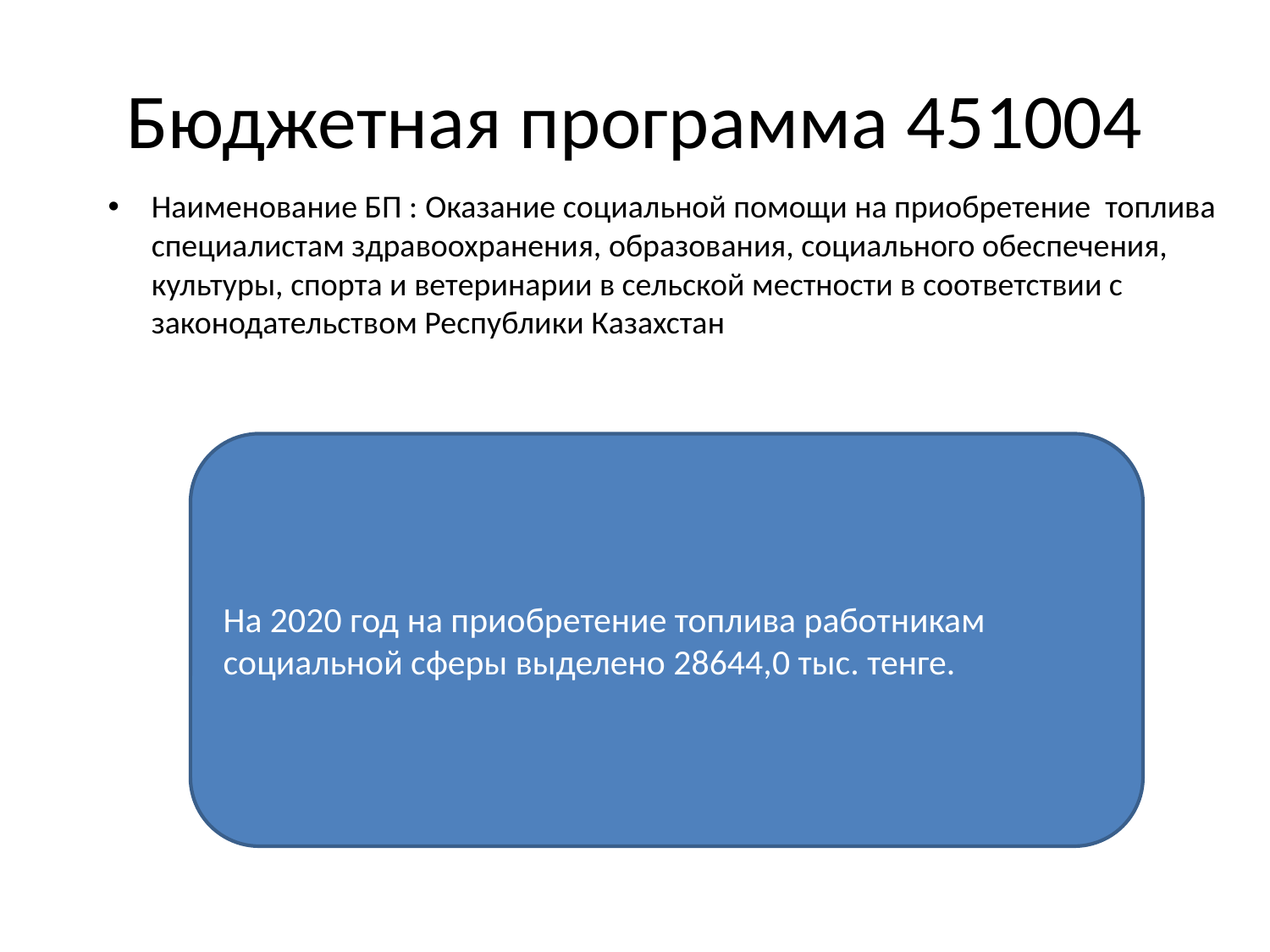

# Бюджетная программа 451004
Наименование БП : Оказание социальной помощи на приобретение  топлива специалистам здравоохранения, образования, социального обеспечения, культуры, спорта и ветеринарии в сельской местности в соответствии с законодательством Республики Казахстан
На 2020 год на приобретение топлива работникам социальной сферы выделено 28644,0 тыс. тенге.